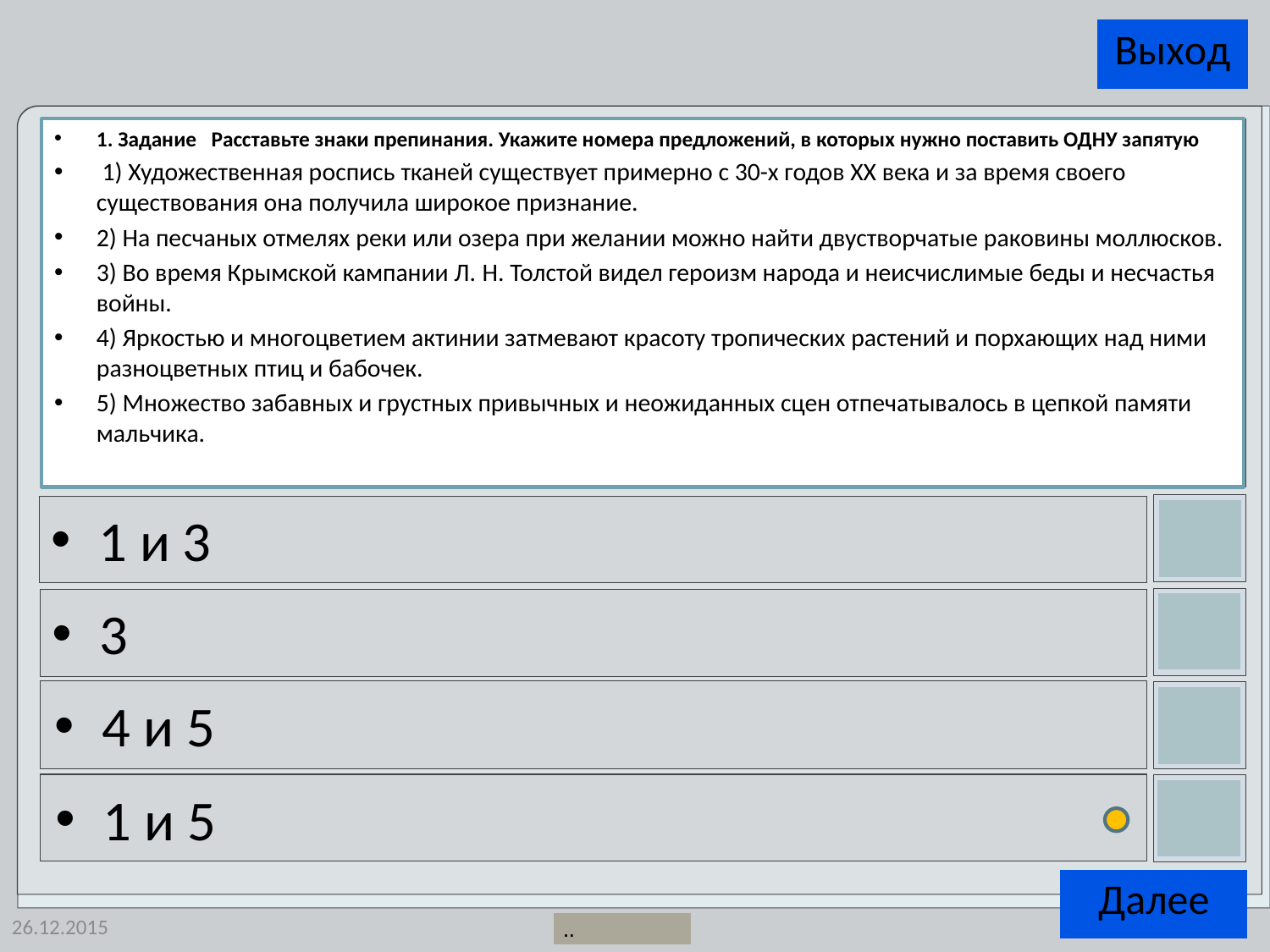

1. Задание   Расставьте знаки препинания. Укажите номера предложений, в которых нужно поставить ОДНУ запятую
 1) Художественная роспись тканей существует примерно с 30-х годов XX века и за время своего существования она получила широкое признание.
2) На песчаных отмелях реки или озера при желании можно найти двустворчатые раковины моллюсков.
3) Во время Крымской кампании Л. Н. Толстой видел героизм народа и неисчислимые беды и несчастья войны.
4) Яркостью и многоцветием актинии затмевают красоту тропических растений и порхающих над ними разноцветных птиц и бабочек.
5) Множество забавных и грустных привычных и неожиданных сцен отпечатывалось в цепкой памяти мальчика.

1 и 3
3
4 и 5
1 и 5
26.12.2015